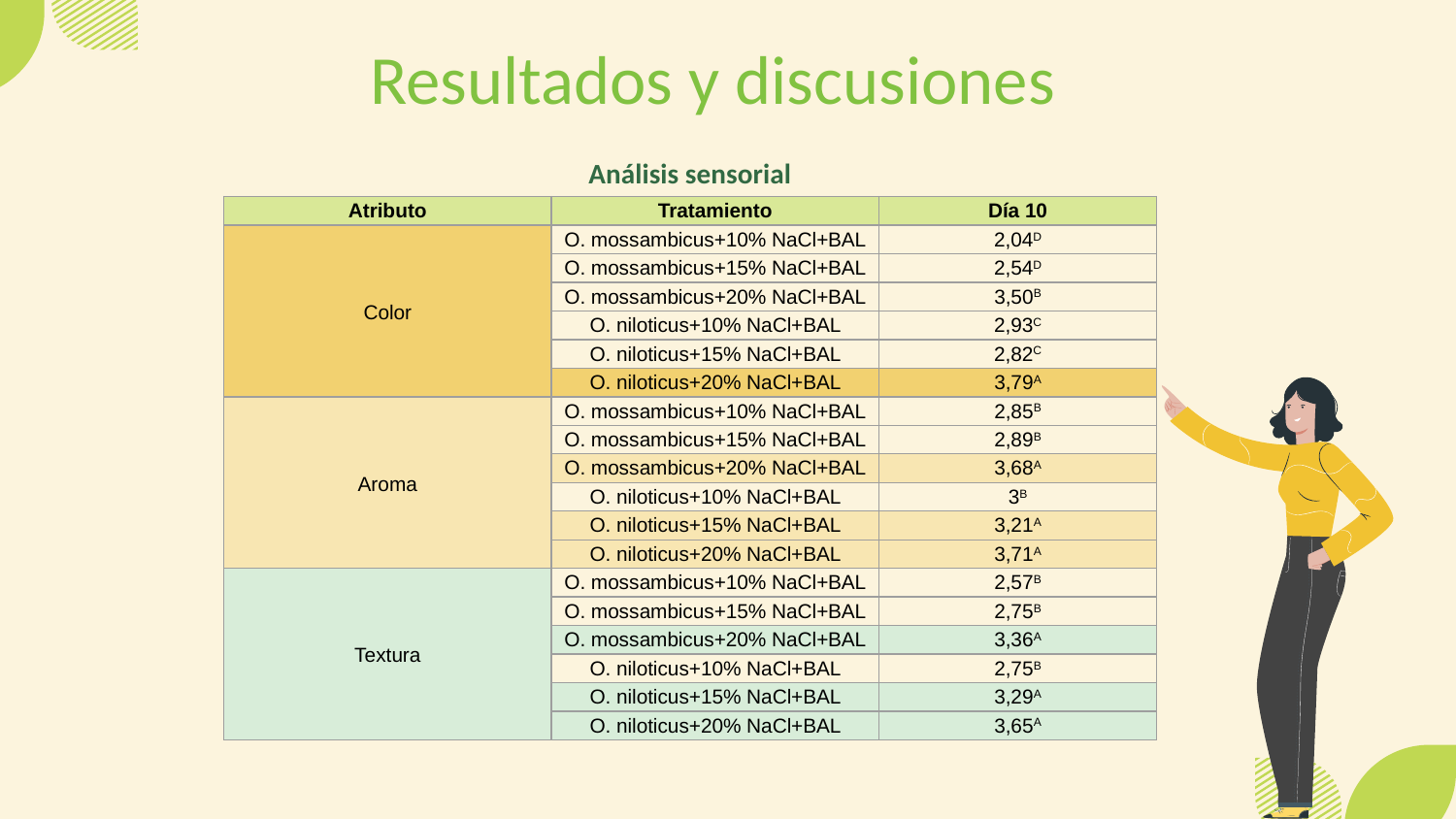

# Resultados y discusiones
Análisis sensorial
| Atributo | Tratamiento | Día 10 |
| --- | --- | --- |
| Color | O. mossambicus+10% NaCl+BAL | 2,04D |
|  | O. mossambicus+15% NaCl+BAL | 2,54D |
|  | O. mossambicus+20% NaCl+BAL | 3,50B |
|  | O. niloticus+10% NaCl+BAL | 2,93C |
|  | O. niloticus+15% NaCl+BAL | 2,82C |
|  | O. niloticus+20% NaCl+BAL | 3,79A |
| Aroma | O. mossambicus+10% NaCl+BAL | 2,85B |
|  | O. mossambicus+15% NaCl+BAL | 2,89B |
|  | O. mossambicus+20% NaCl+BAL | 3,68A |
|  | O. niloticus+10% NaCl+BAL | 3B |
|  | O. niloticus+15% NaCl+BAL | 3,21A |
|  | O. niloticus+20% NaCl+BAL | 3,71A |
| Textura | O. mossambicus+10% NaCl+BAL | 2,57B |
|  | O. mossambicus+15% NaCl+BAL | 2,75B |
|  | O. mossambicus+20% NaCl+BAL | 3,36A |
|  | O. niloticus+10% NaCl+BAL | 2,75B |
|  | O. niloticus+15% NaCl+BAL | 3,29A |
|  | O. niloticus+20% NaCl+BAL | 3,65A |